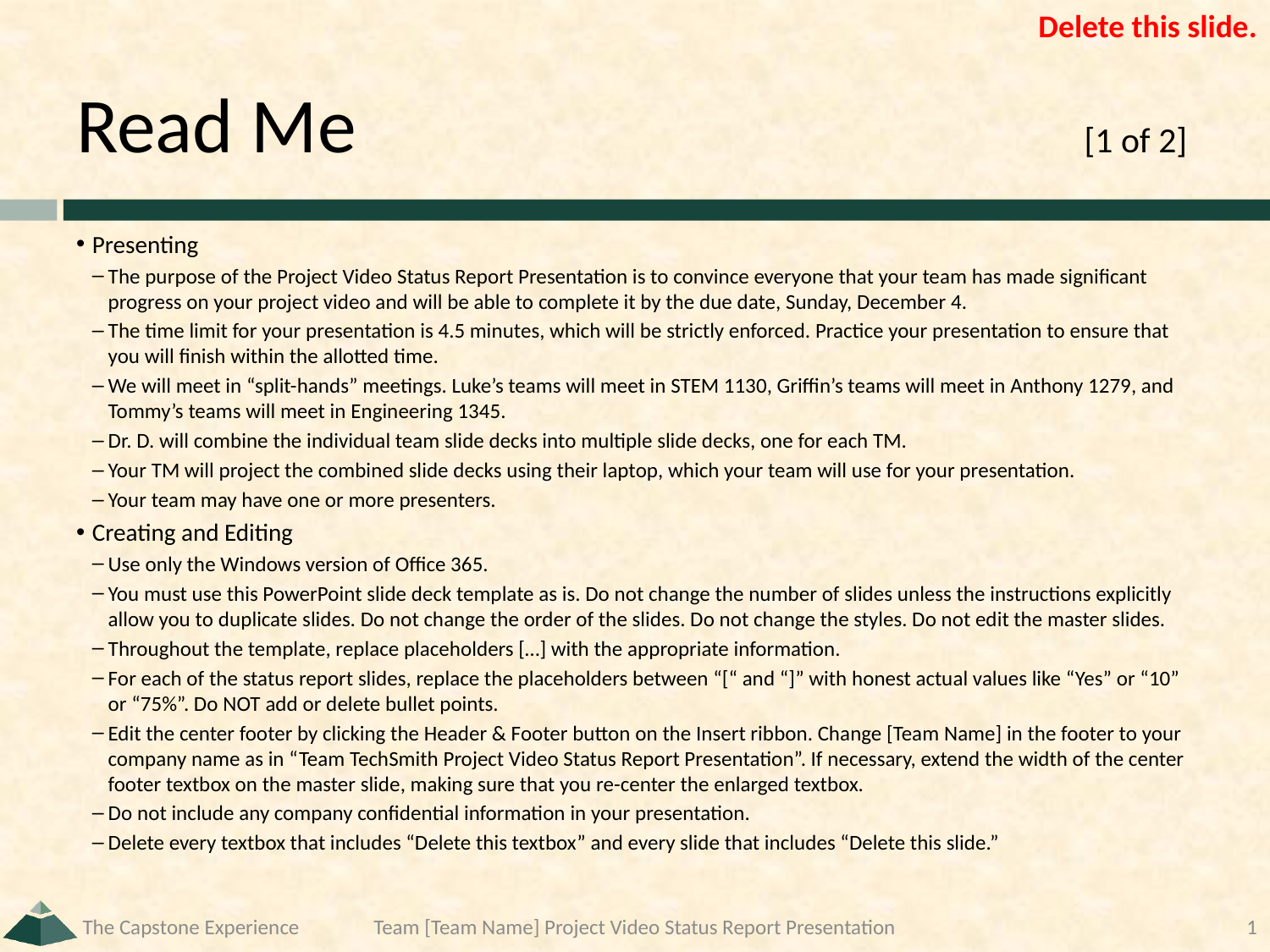

# Read Me	[1 of 2]
Presenting
The purpose of the Project Video Status Report Presentation is to convince everyone that your team has made significant progress on your project video and will be able to complete it by the due date, Sunday, December 4.
The time limit for your presentation is 4.5 minutes, which will be strictly enforced. Practice your presentation to ensure that you will finish within the allotted time.
We will meet in “split-hands” meetings. Luke’s teams will meet in STEM 1130, Griffin’s teams will meet in Anthony 1279, and Tommy’s teams will meet in Engineering 1345.
Dr. D. will combine the individual team slide decks into multiple slide decks, one for each TM.
Your TM will project the combined slide decks using their laptop, which your team will use for your presentation.
Your team may have one or more presenters.
Creating and Editing
Use only the Windows version of Office 365.
You must use this PowerPoint slide deck template as is. Do not change the number of slides unless the instructions explicitly allow you to duplicate slides. Do not change the order of the slides. Do not change the styles. Do not edit the master slides.
Throughout the template, replace placeholders […] with the appropriate information.
For each of the status report slides, replace the placeholders between “[“ and “]” with honest actual values like “Yes” or “10” or “75%”. Do NOT add or delete bullet points.
Edit the center footer by clicking the Header & Footer button on the Insert ribbon. Change [Team Name] in the footer to your company name as in “Team TechSmith Project Video Status Report Presentation”. If necessary, extend the width of the center footer textbox on the master slide, making sure that you re-center the enlarged textbox.
Do not include any company confidential information in your presentation.
Delete every textbox that includes “Delete this textbox” and every slide that includes “Delete this slide.”
The Capstone Experience
Team [Team Name] Project Video Status Report Presentation
1